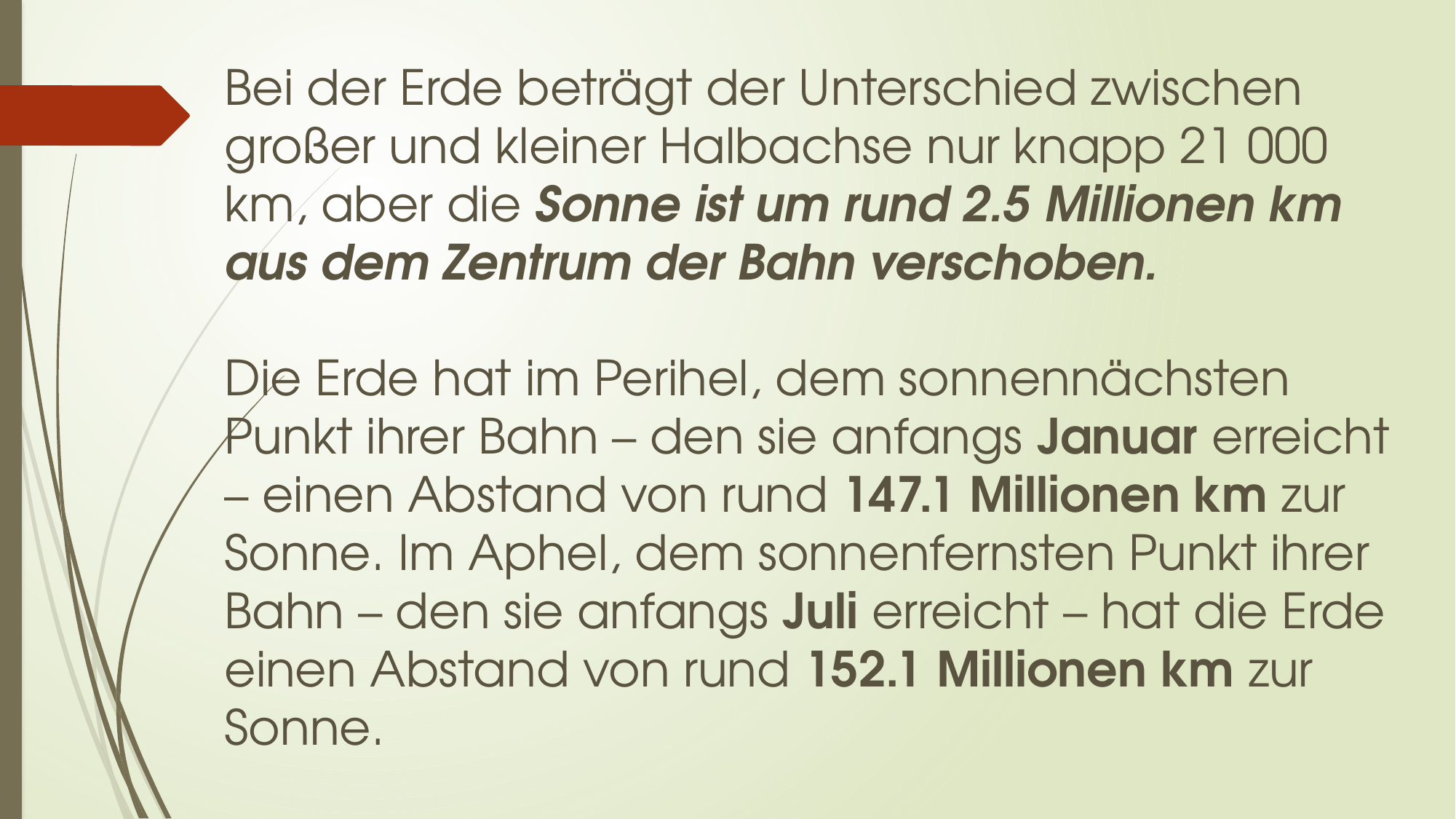

Bei der Erde beträgt der Unterschied zwischen großer und kleiner Halbachse nur knapp 21 000 km, aber die Sonne ist um rund 2.5 Millionen km aus dem Zentrum der Bahn verschoben.

Die Erde hat im Perihel, dem sonnennächsten Punkt ihrer Bahn – den sie anfangs Januar erreicht – einen Abstand von rund 147.1 Millionen km zur Sonne. Im Aphel, dem sonnenfernsten Punkt ihrer Bahn – den sie anfangs Juli erreicht – hat die Erde einen Abstand von rund 152.1 Millionen km zur Sonne.